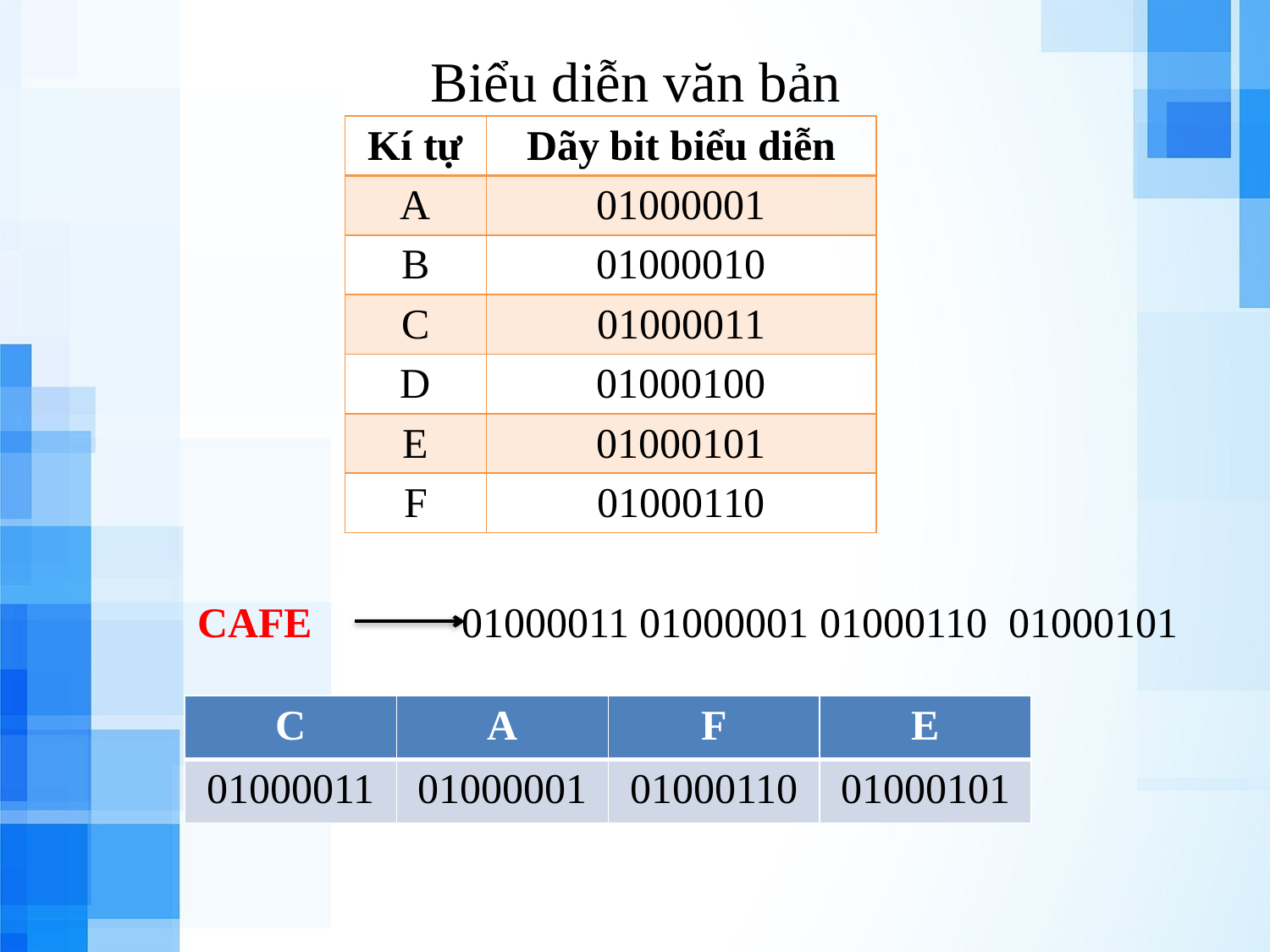

# Biểu diễn văn bản
| Kí tự | Dãy bit biểu diễn |
| --- | --- |
| A | 01000001 |
| B | 01000010 |
| C | 01000011 |
| D | 01000100 |
| E | 01000101 |
| F | 01000110 |
CAFE
01000011 01000001 01000110  01000101
| C | A | F | E |
| --- | --- | --- | --- |
| 01000011 | 01000001 | 01000110 | 01000101 |